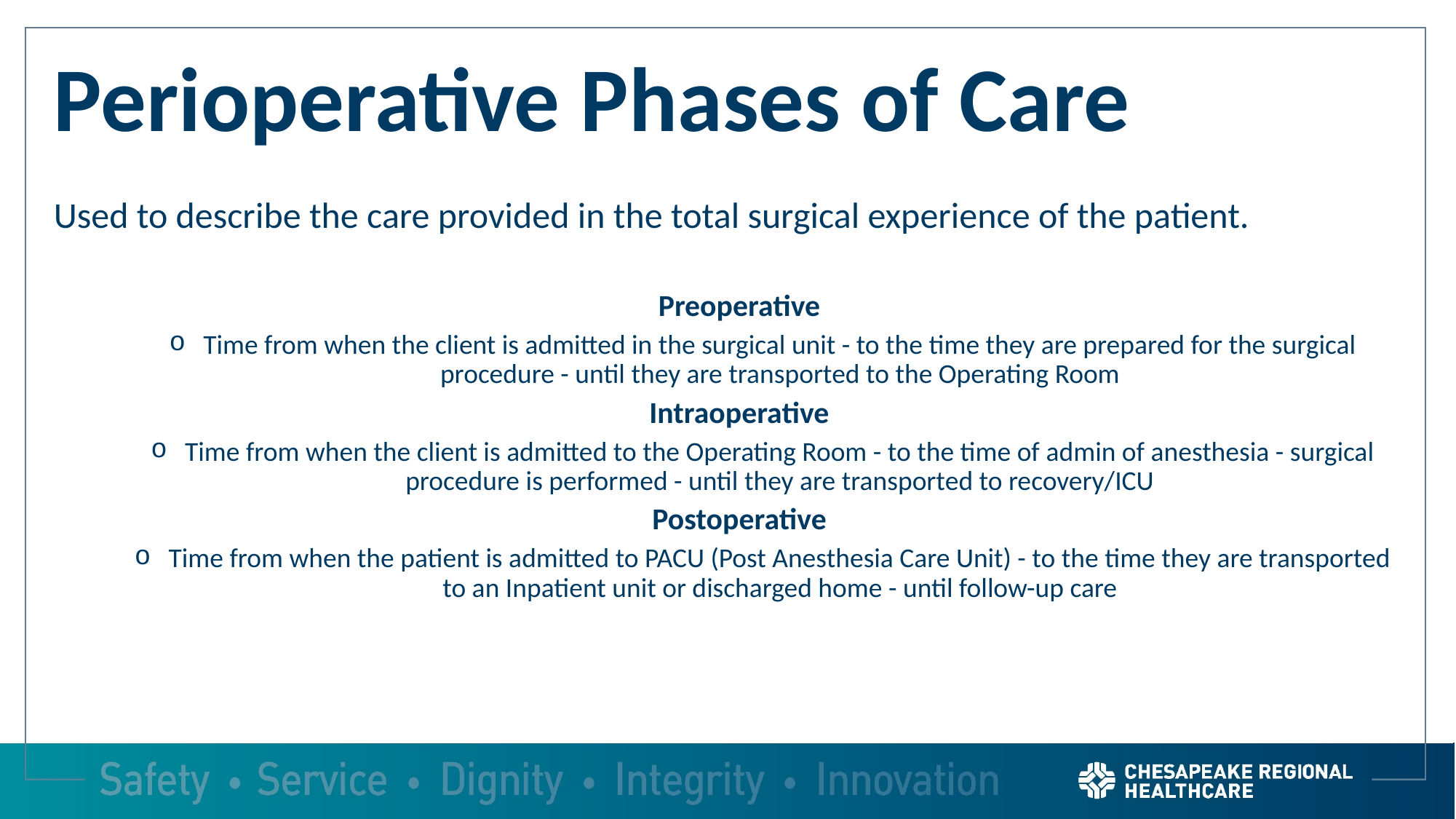

# Perioperative Phases of Care
Used to describe the care provided in the total surgical experience of the patient.

Preoperative
Time from when the client is admitted in the surgical unit - to the time they are prepared for the surgical procedure - until they are transported to the Operating Room
Intraoperative
Time from when the client is admitted to the Operating Room - to the time of admin of anesthesia - surgical procedure is performed - until they are transported to recovery/ICU
Postoperative
Time from when the patient is admitted to PACU (Post Anesthesia Care Unit) - to the time they are transported to an Inpatient unit or discharged home - until follow-up care